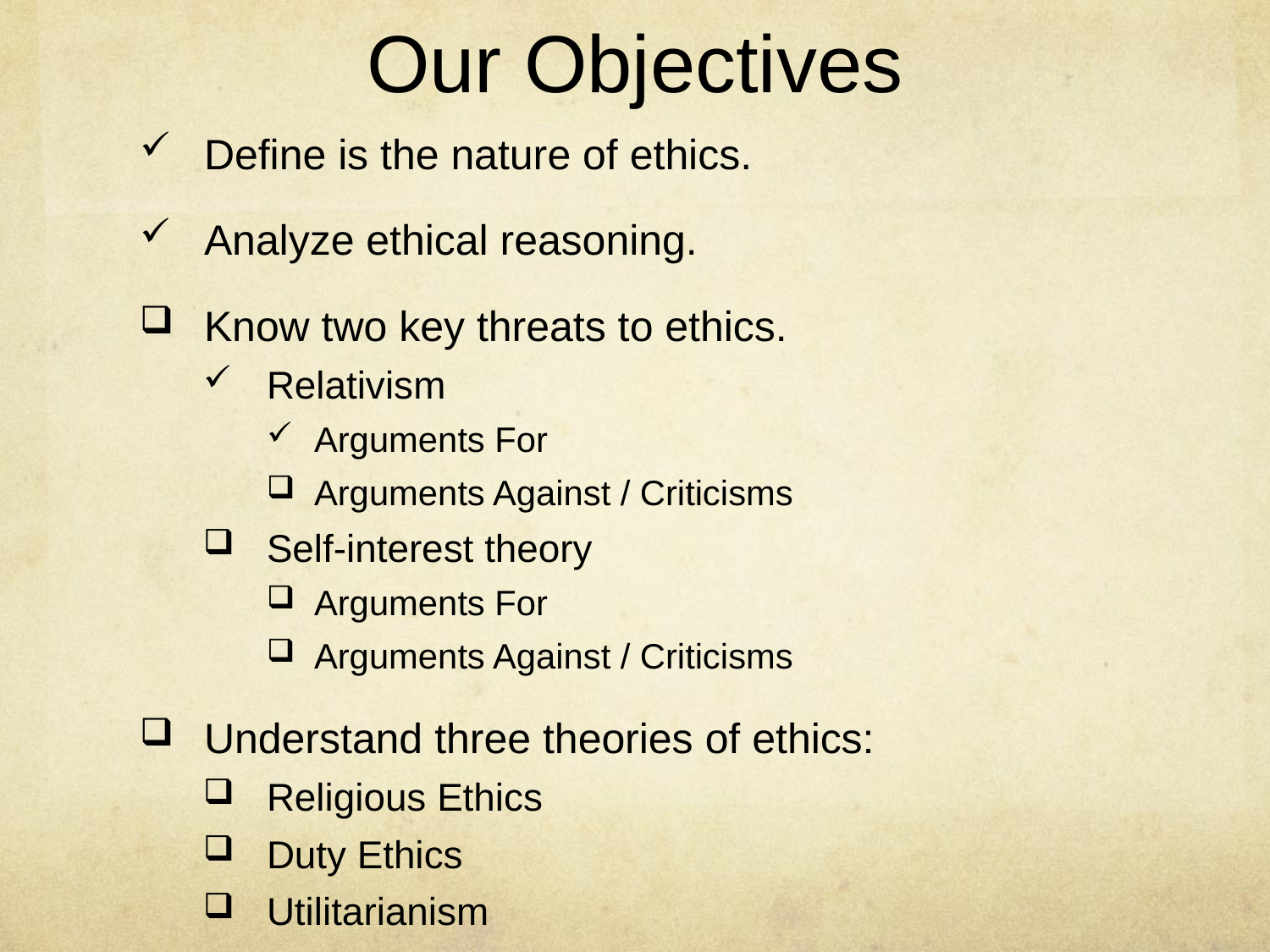

# Our Objectives
Define is the nature of ethics.
Analyze ethical reasoning.
Know two key threats to ethics.
Relativism
Arguments For
Arguments Against / Criticisms
Self-interest theory
Arguments For
Arguments Against / Criticisms
Understand three theories of ethics:
Religious Ethics
Duty Ethics
Utilitarianism